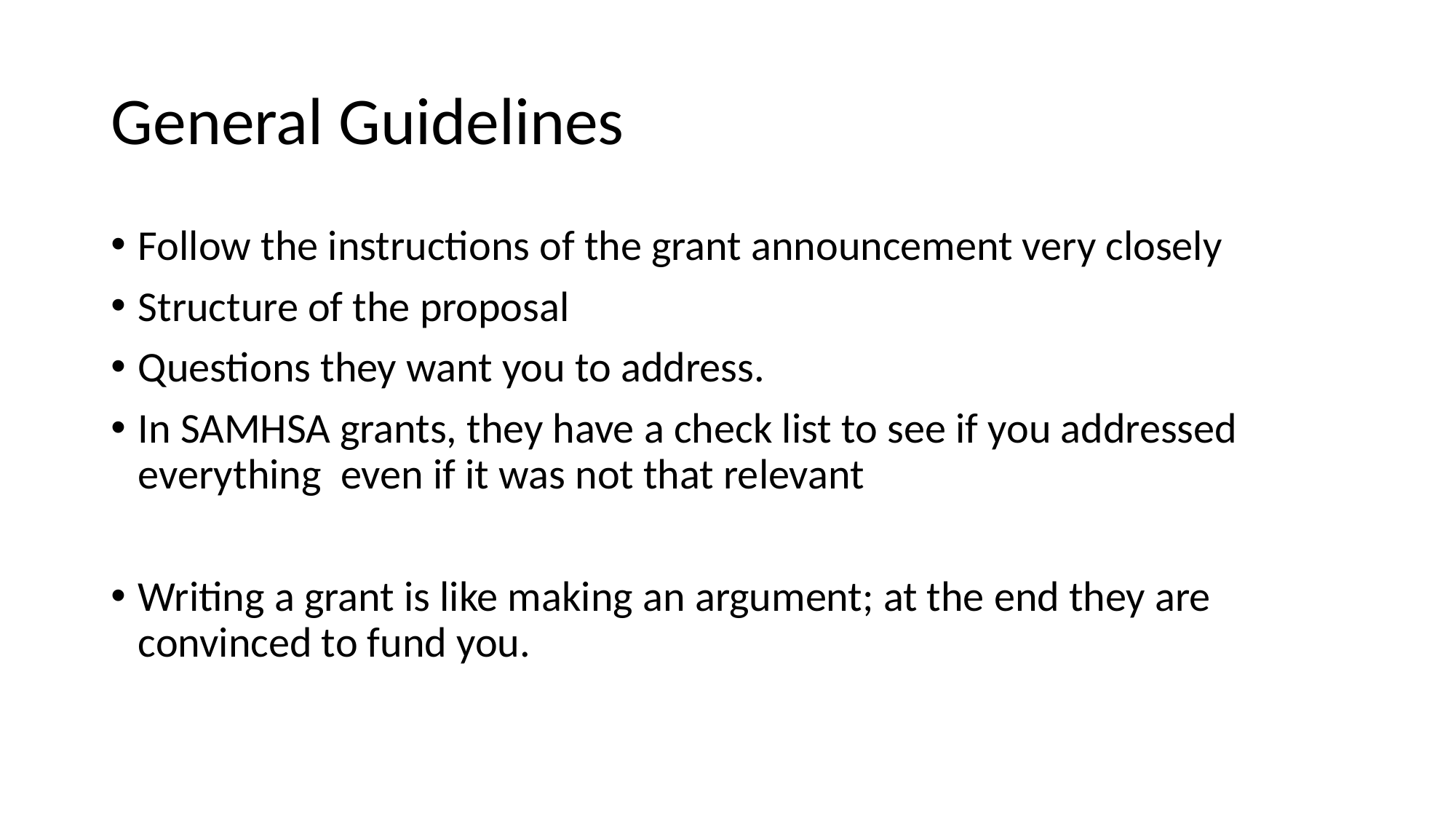

# General Guidelines
Follow the instructions of the grant announcement very closely
Structure of the proposal
Questions they want you to address.
In SAMHSA grants, they have a check list to see if you addressed everything  even if it was not that relevant

Writing a grant is like making an argument; at the end they are convinced to fund you.